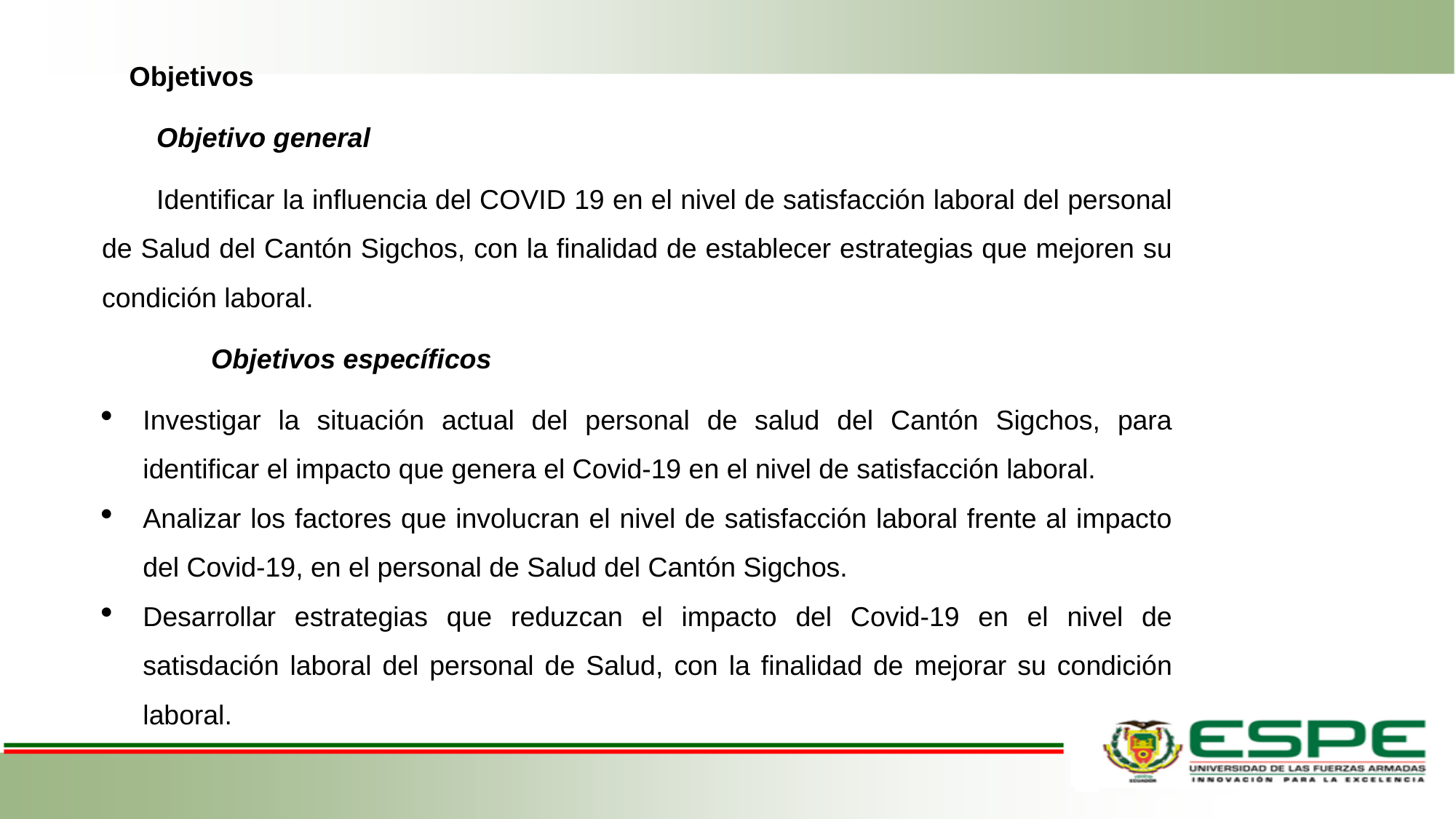

Objetivos
Objetivo general
Identificar la influencia del COVID 19 en el nivel de satisfacción laboral del personal de Salud del Cantón Sigchos, con la finalidad de establecer estrategias que mejoren su condición laboral.
Objetivos específicos
Investigar la situación actual del personal de salud del Cantón Sigchos, para identificar el impacto que genera el Covid-19 en el nivel de satisfacción laboral.
Analizar los factores que involucran el nivel de satisfacción laboral frente al impacto del Covid-19, en el personal de Salud del Cantón Sigchos.
Desarrollar estrategias que reduzcan el impacto del Covid-19 en el nivel de satisdación laboral del personal de Salud, con la finalidad de mejorar su condición laboral.